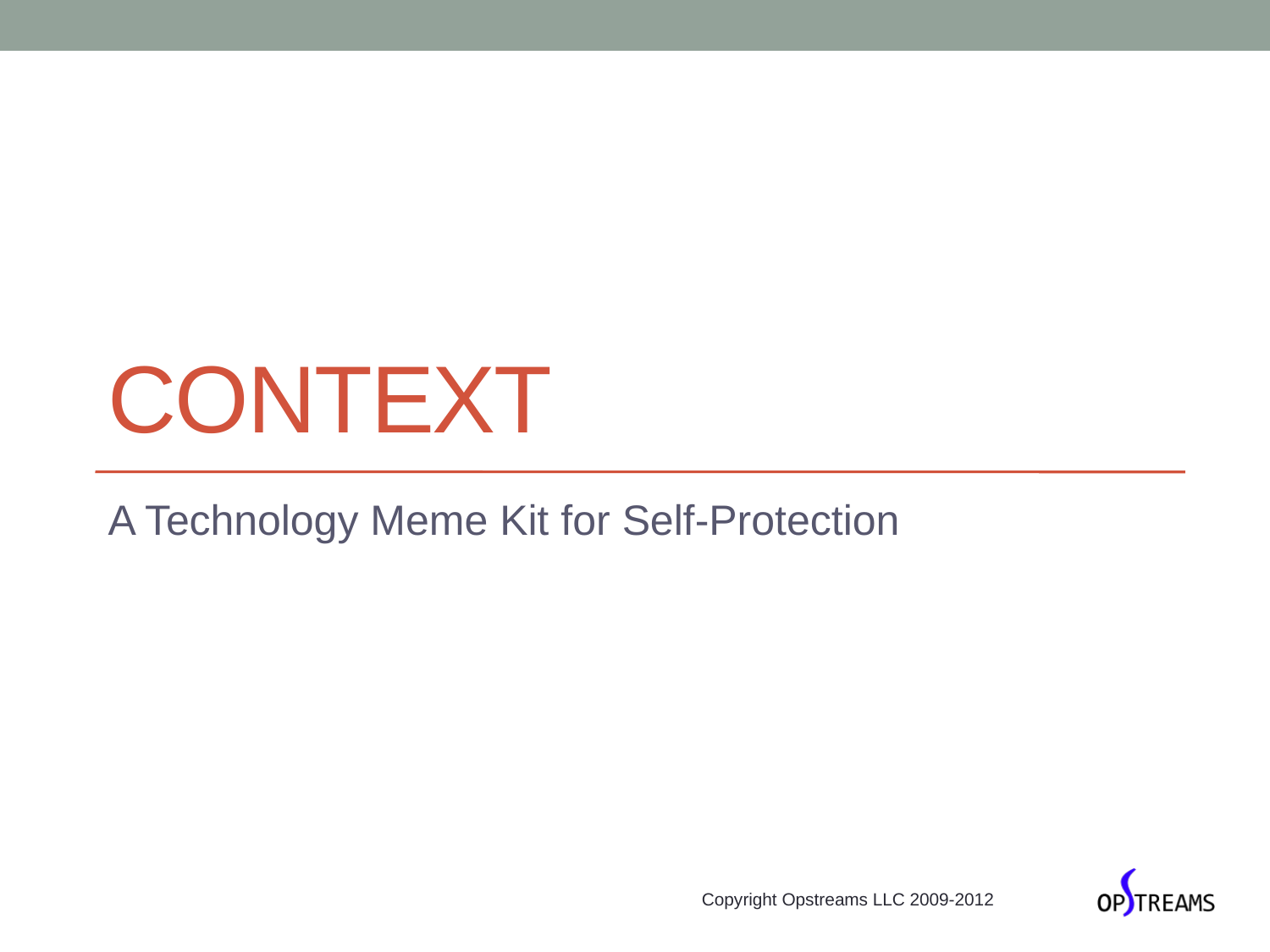

# context
A Technology Meme Kit for Self-Protection